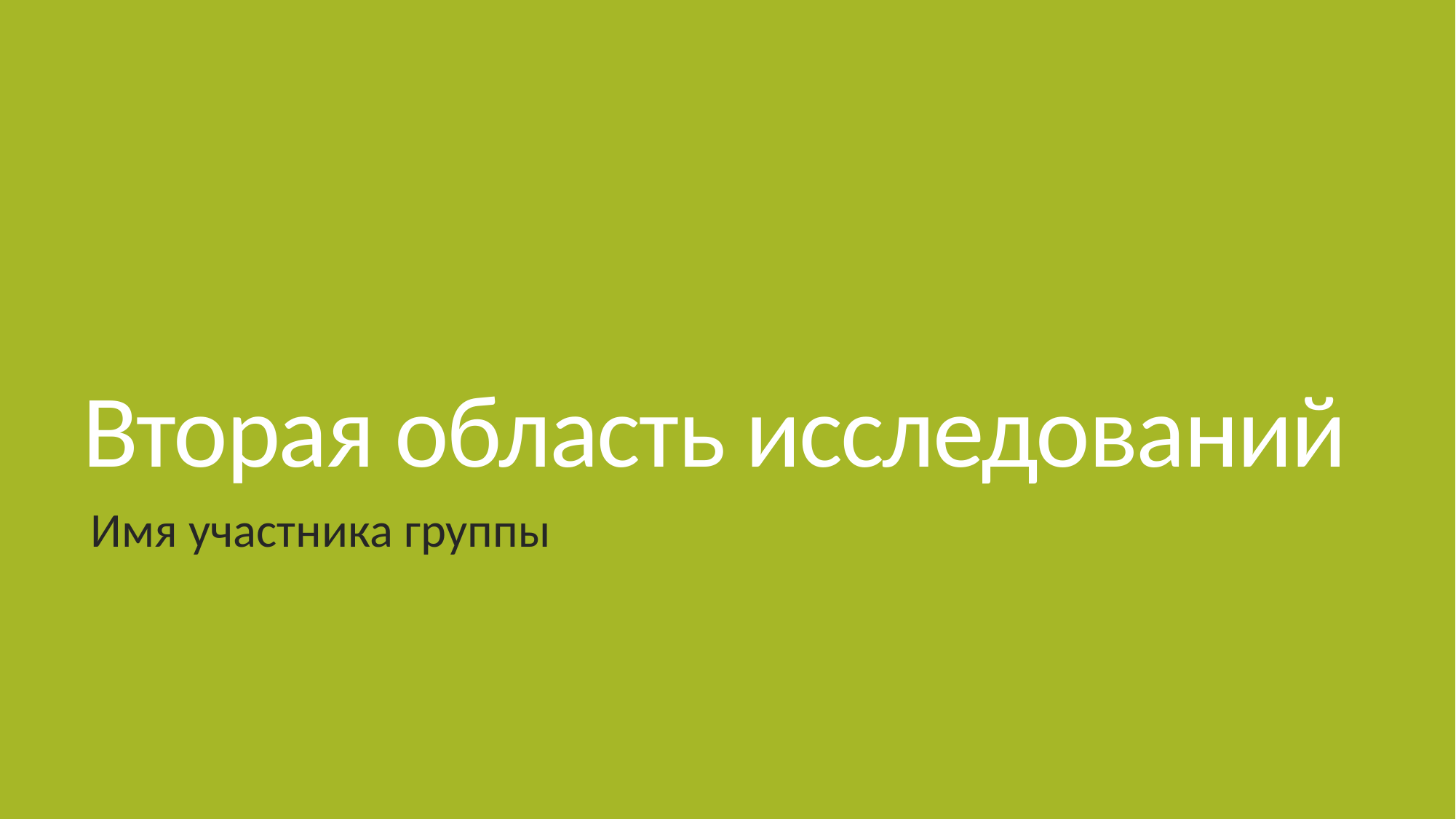

# Вторая область исследований
Имя участника группы